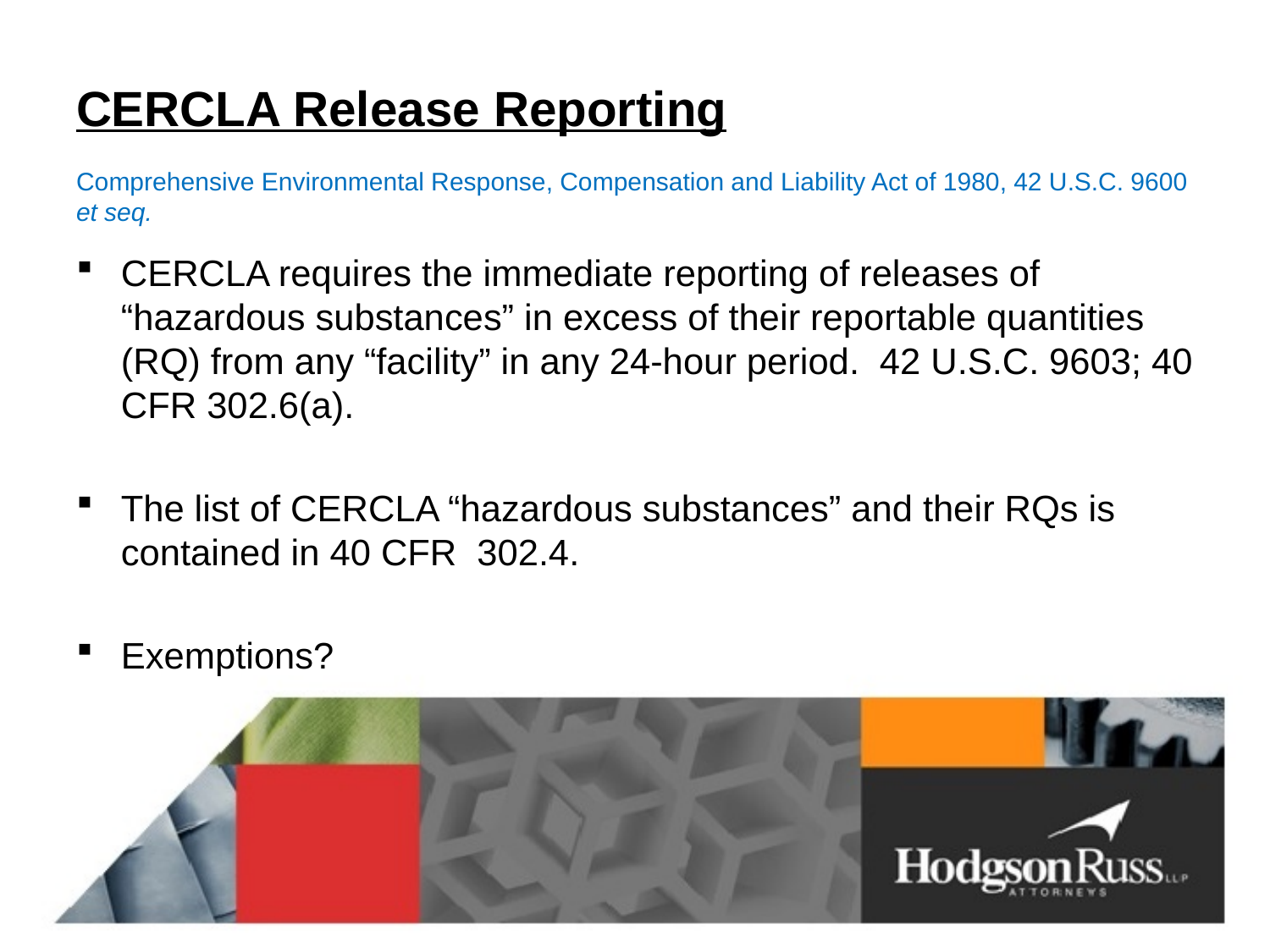

# CERCLA Release Reporting
Comprehensive Environmental Response, Compensation and Liability Act of 1980, 42 U.S.C. 9600 et seq.
CERCLA requires the immediate reporting of releases of “hazardous substances” in excess of their reportable quantities (RQ) from any “facility” in any 24-hour period.  42 U.S.C. 9603; 40 CFR 302.6(a).

The list of CERCLA “hazardous substances” and their RQs is contained in 40 CFR  302.4.

Exemptions?